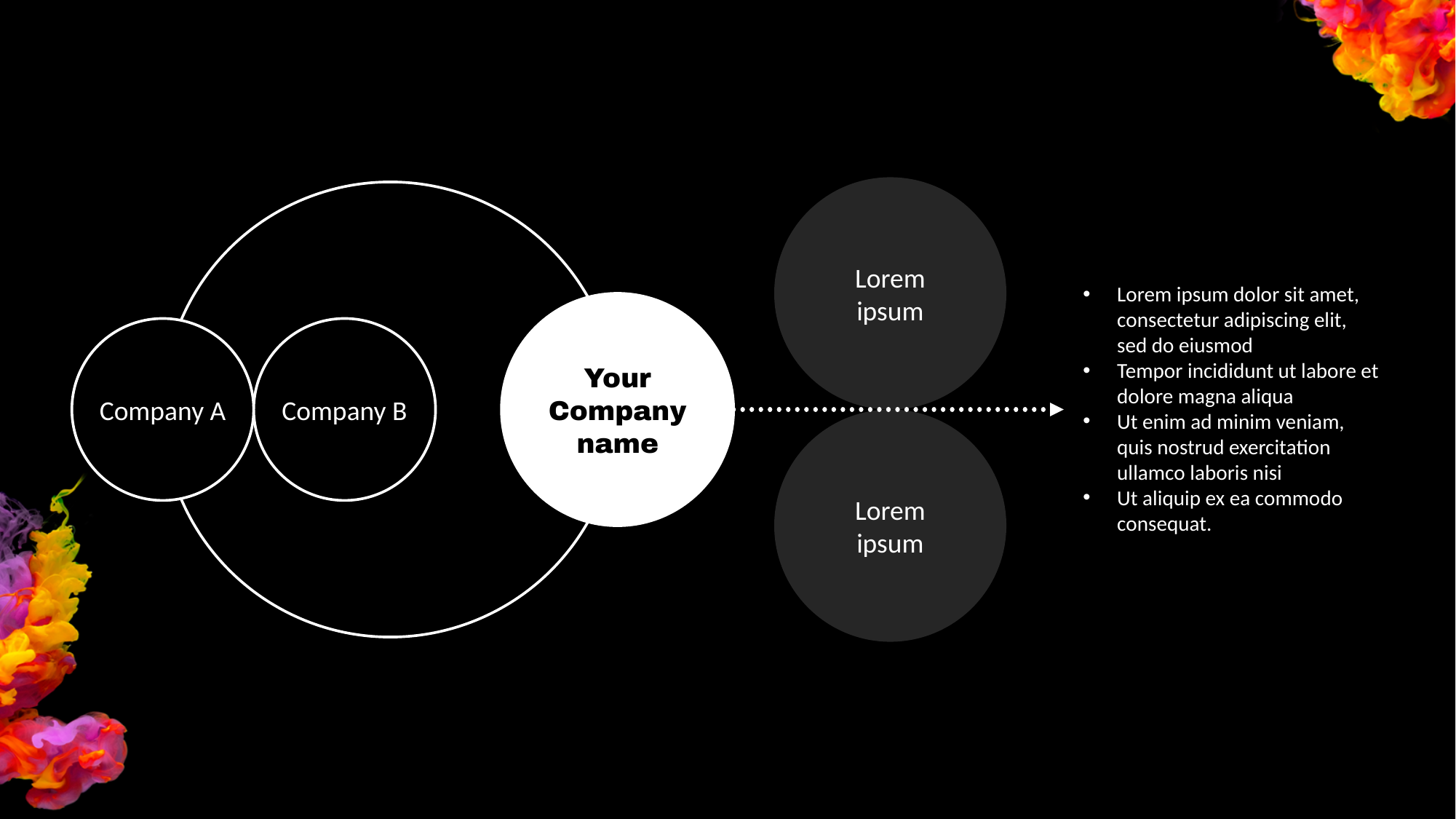

Lorem ipsum

Lorem ipsum dolor sit amet, consectetur adipiscing elit, sed do eiusmod
Tempor incididunt ut labore et dolore magna aliqua
Ut enim ad minim veniam, quis nostrud exercitation ullamco laboris nisi
Ut aliquip ex ea commodo consequat.
Your
Company name
Company A
Company B
Lorem ipsum